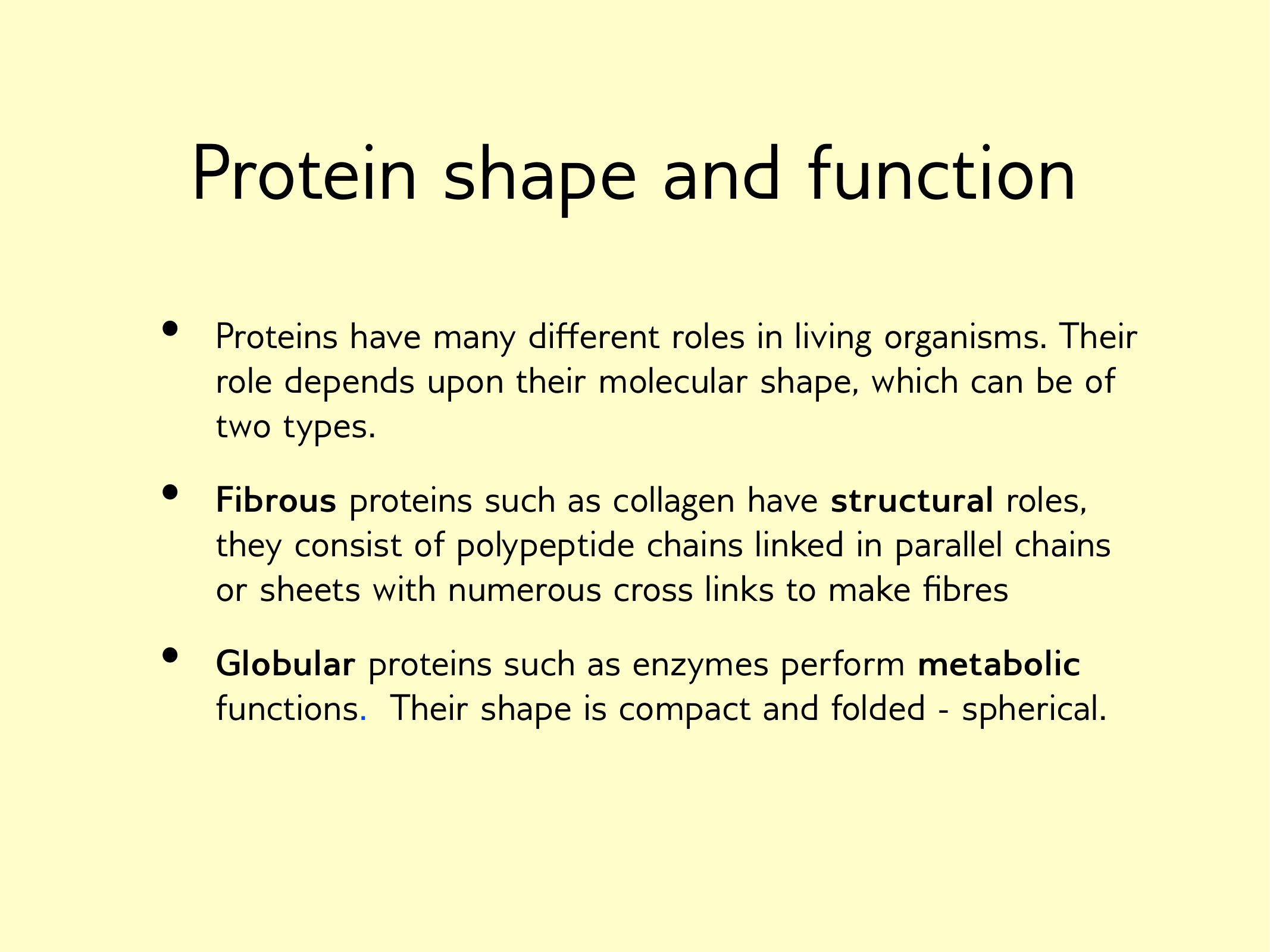

# Protein shape and function
Proteins have many different roles in living organisms. Their role depends upon their molecular shape, which can be of two types.
Fibrous proteins such as collagen have structural roles, they consist of polypeptide chains linked in parallel chains or sheets with numerous cross links to make fibres
Globular proteins such as enzymes perform metabolic functions.  Their shape is compact and folded - spherical.